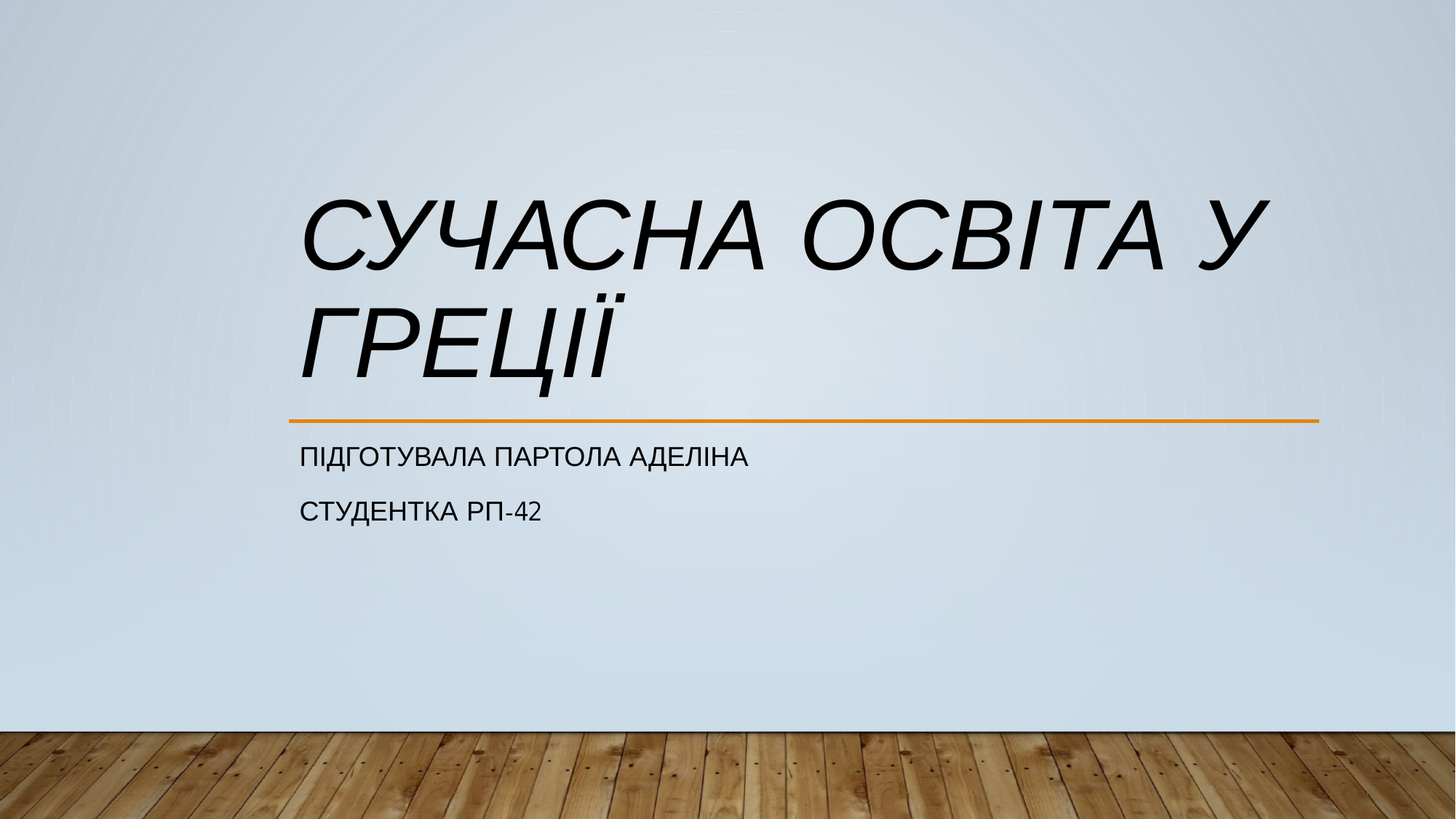

# Сучасна освіта у Греції
Підготувала Партола Аделіна
Студентка РП-42